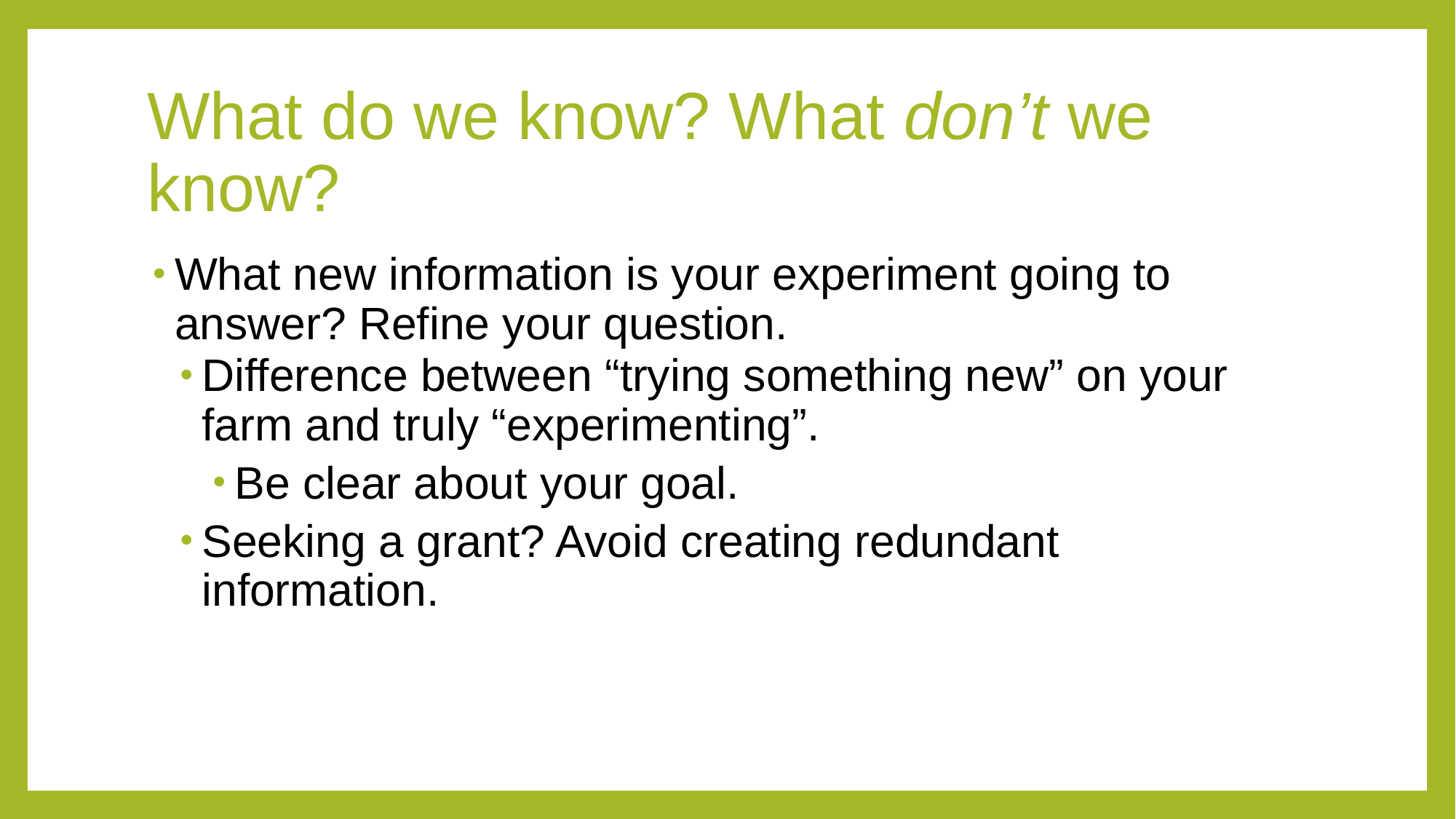

# What do we know? What don’t we know?
What new information is your experiment going to answer? Refine your question.
Difference between “trying something new” on your farm and truly “experimenting”.
Be clear about your goal.
Seeking a grant? Avoid creating redundant information.